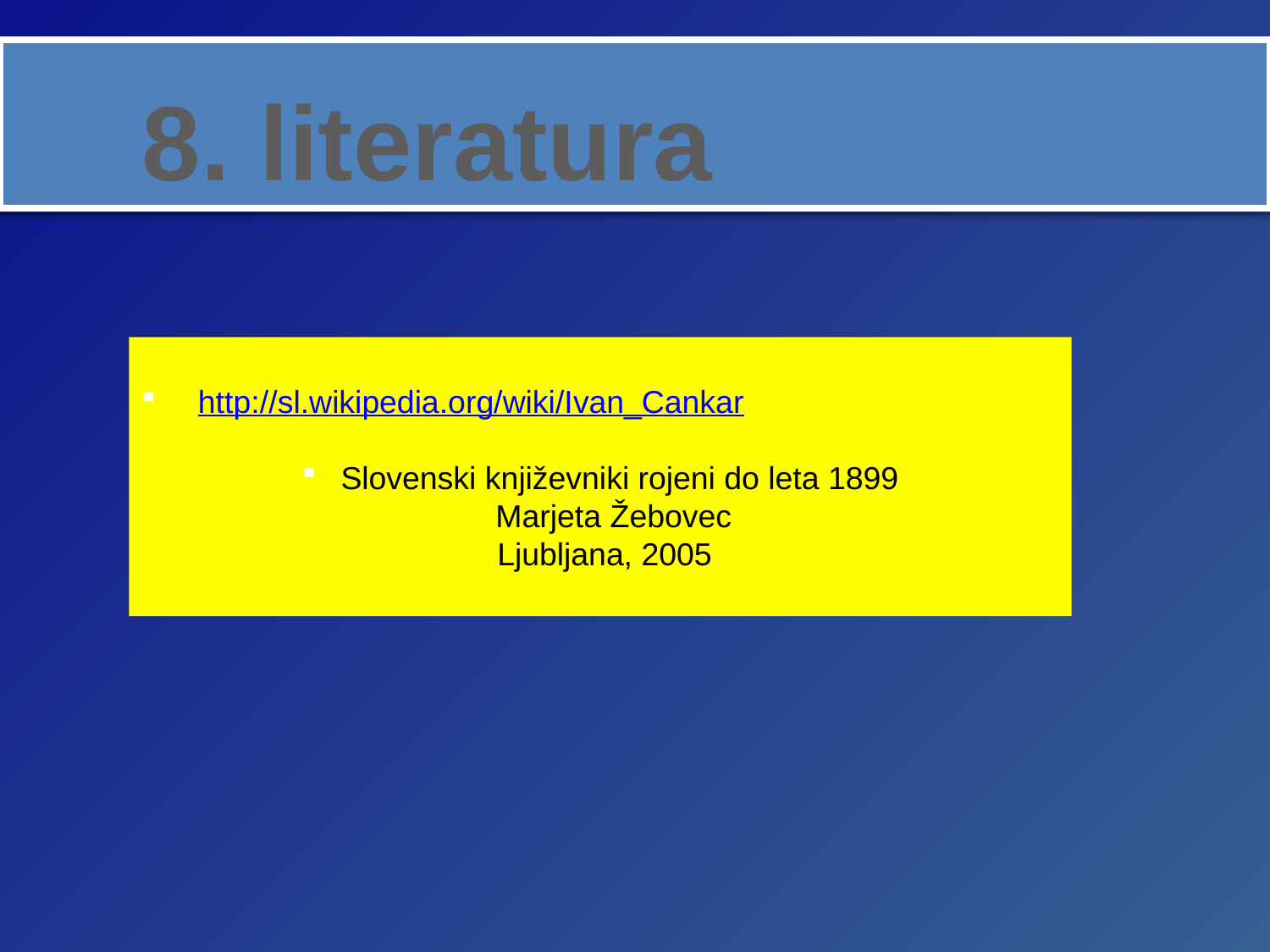

# 8. literatura

   http://sl.wikipedia.org/wiki/Ivan_Cankar

 Slovenski književniki rojeni do leta 1899
   Marjeta Žebovec
   Ljubljana, 2005